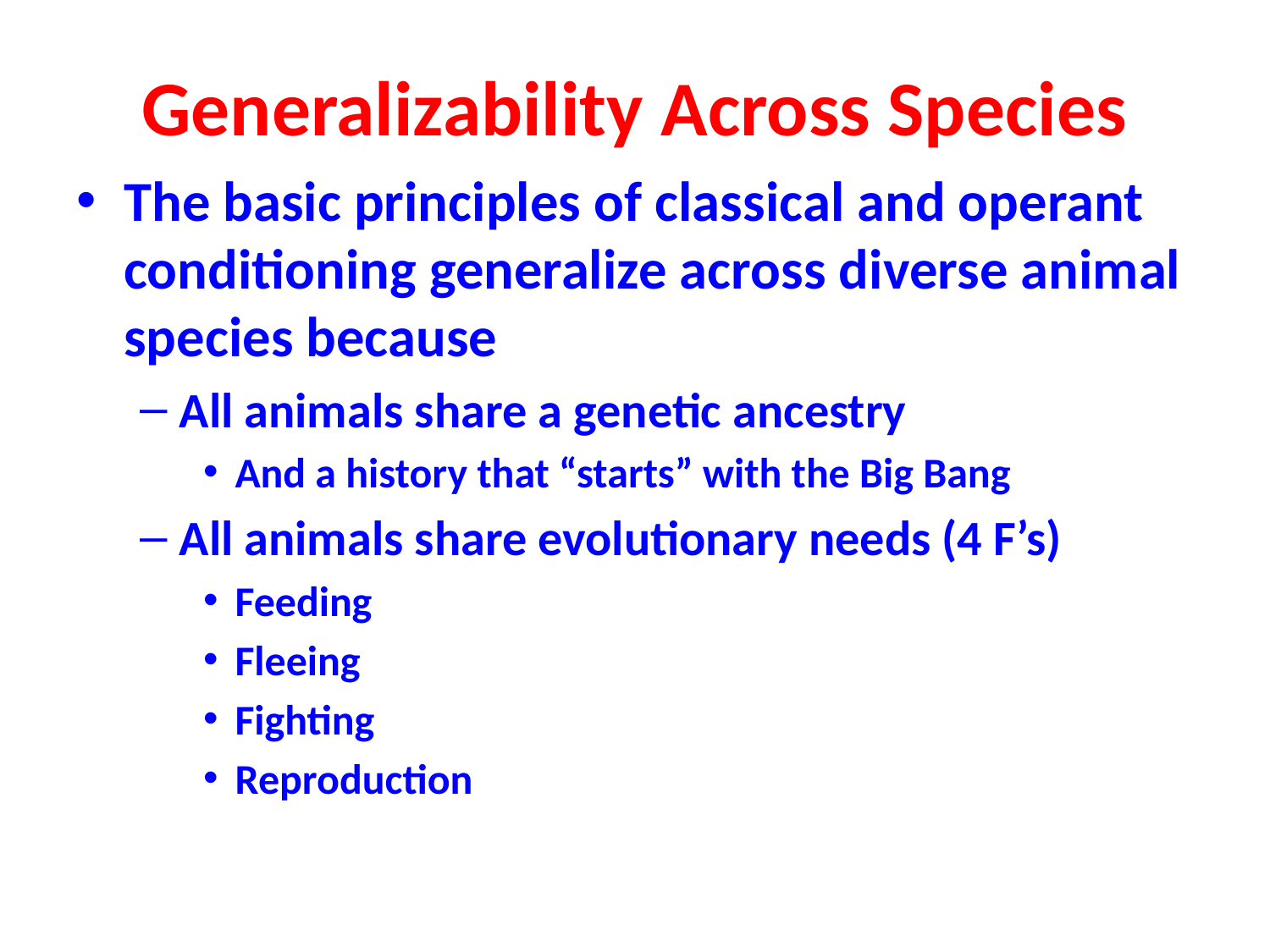

# Generalizability Across Species
The basic principles of classical and operant conditioning generalize across diverse animal species because
All animals share a genetic ancestry
And a history that “starts” with the Big Bang
All animals share evolutionary needs (4 F’s)
Feeding
Fleeing
Fighting
Reproduction